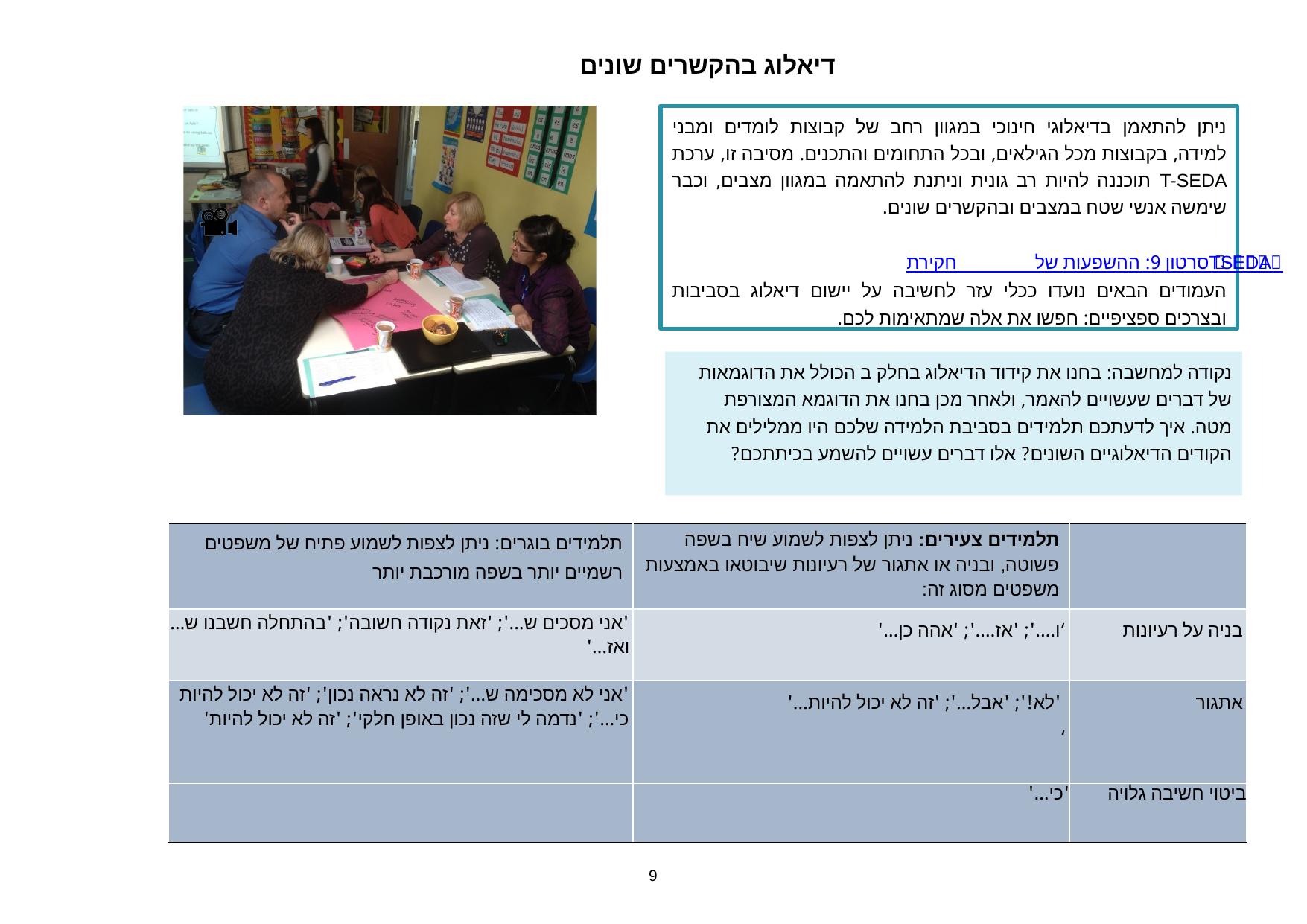

דיאלוג בהקשרים שונים

ניתן להתאמן בדיאלוגי חינוכי במגוון רחב של קבוצות לומדים ומבני למידה, בקבוצות מכל הגילאים, ובכל התחומים והתכנים. מסיבה זו, ערכת T-SEDA תוכננה להיות רב גונית וניתנת להתאמה במגוון מצבים, וכבר שימשה אנשי שטח במצבים ובהקשרים שונים.

סרטון 9: ההשפעות של חקירת T-SEDA
העמודים הבאים נועדו ככלי עזר לחשיבה על יישום דיאלוג בסביבות ובצרכים ספציפיים: חפשו את אלה שמתאימות לכם.

נקודה למחשבה: בחנו את קידוד הדיאלוג בחלק ב הכולל את הדוגמאות של דברים שעשויים להאמר, ולאחר מכן בחנו את הדוגמא המצורפת מטה. איך לדעתכם תלמידים בסביבת הלמידה שלכם היו ממלילים את הקודים הדיאלוגיים השונים? אלו דברים עשויים להשמע בכיתתכם?

| תלמידים בוגרים: ניתן לצפות לשמוע פתיח של משפטים רשמיים יותר בשפה מורכבת יותר | תלמידים צעירים: ניתן לצפות לשמוע שיח בשפה פשוטה, ובניה או אתגור של רעיונות שיבוטאו באמצעות משפטים מסוג זה: |  |
| --- | --- | --- |
| 'אני מסכים ש…'; 'זאת נקודה חשובה'; 'בהתחלה חשבנו ש… ואז…' | ‘ו….'; 'אז….'; 'אהה כן…' | בניה על רעיונות |
| 'אני לא מסכימה ש…'; 'זה לא נראה נכון'; 'זה לא יכול להיות כי…'; 'נדמה לי שזה נכון באופן חלקי'; 'זה לא יכול להיות' | 'לא!'; 'אבל…'; 'זה לא יכול להיות…' ‘ | אתגור |
|  | 'כי…' | ביטוי חשיבה גלויה |
9